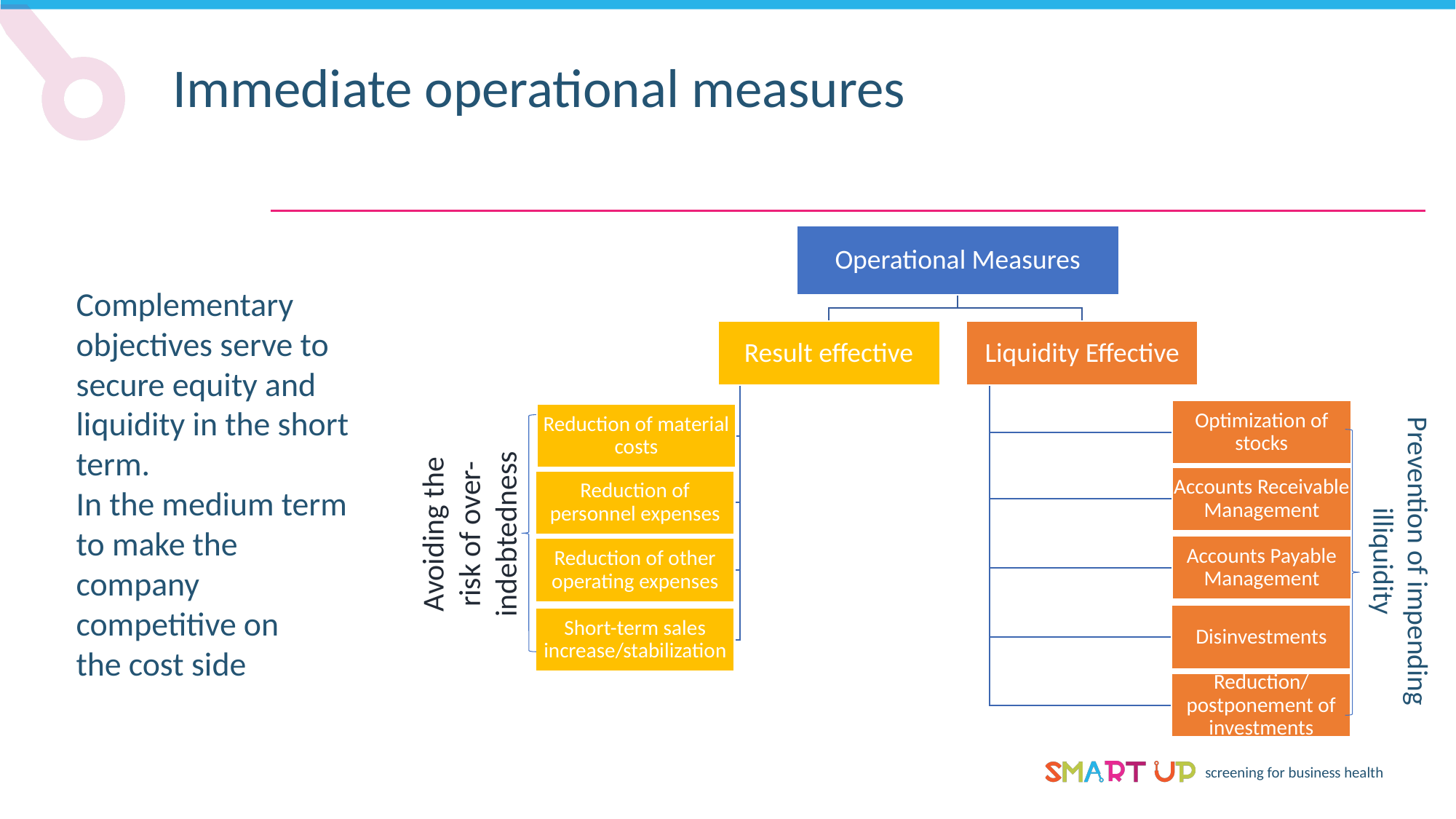

Immediate operational measures
Operational Measures
Result effective
Reduction of material costs
Reduction of personnel expenses
Reduction of other operating expenses
Short-term sales increase/stabilization
Liquidity Effective
Optimization of stocks
Accounts Receivable Management
Accounts Payable Management
Disinvestments
Reduction/ postponement of investments
Complementary objectives serve to secure equity and liquidity in the short term. 
In the medium term to make the company competitive on
the cost side

Avoiding the risk of over-indebtedness
Prevention of impending illiquidity